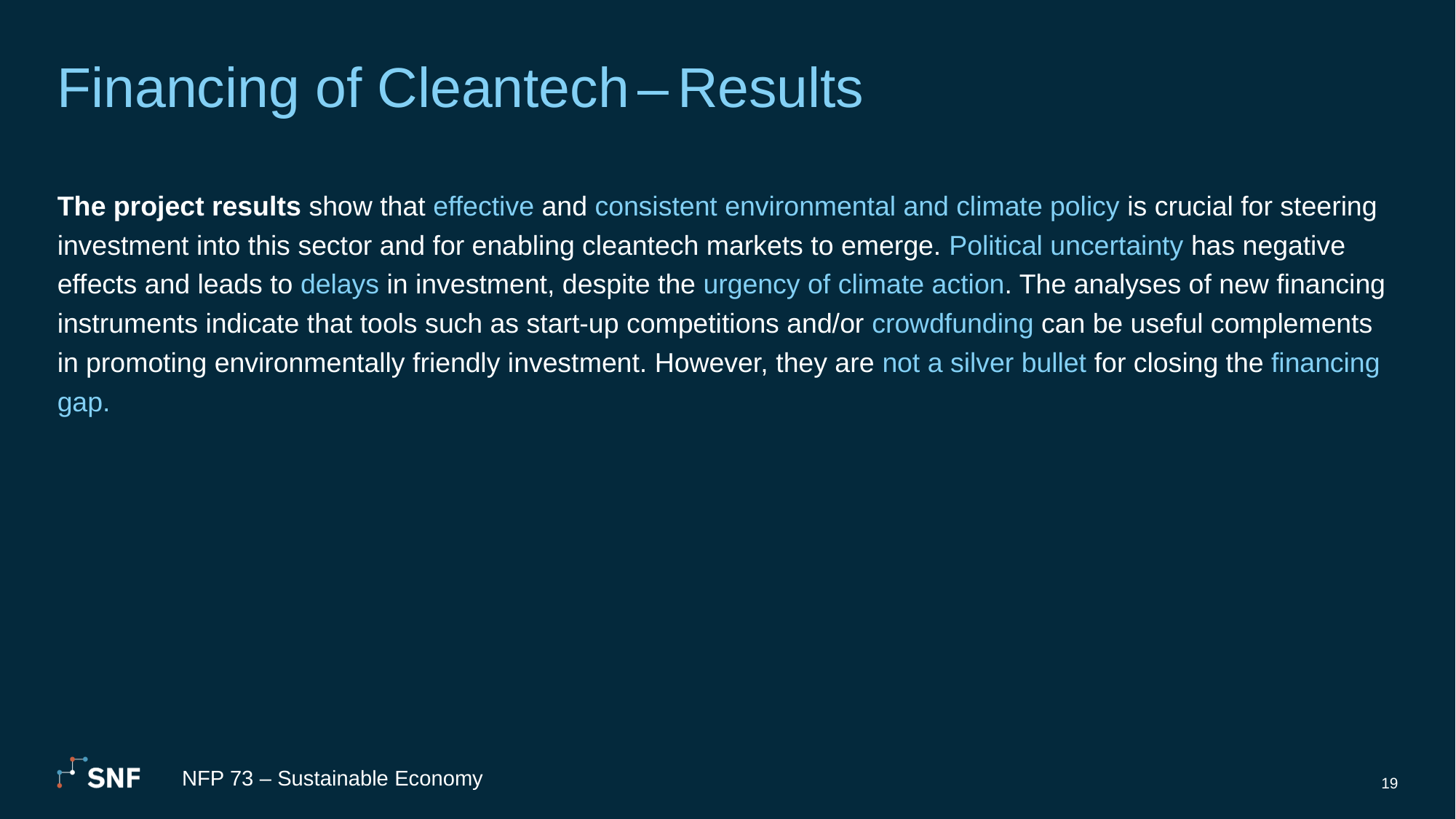

# Financing of Cleantech – Results
The project results show that effective and consistent environmental and climate policy is crucial for steering investment into this sector and for enabling cleantech markets to emerge. Political uncertainty has negative effects and leads to delays in investment, despite the urgency of climate action. The analyses of new financing instruments indicate that tools such as start-up competitions and/or crowdfunding can be useful complements in promoting environmentally friendly investment. However, they are not a silver bullet for closing the financing gap.

NFP 73 – Sustainable Economy
19